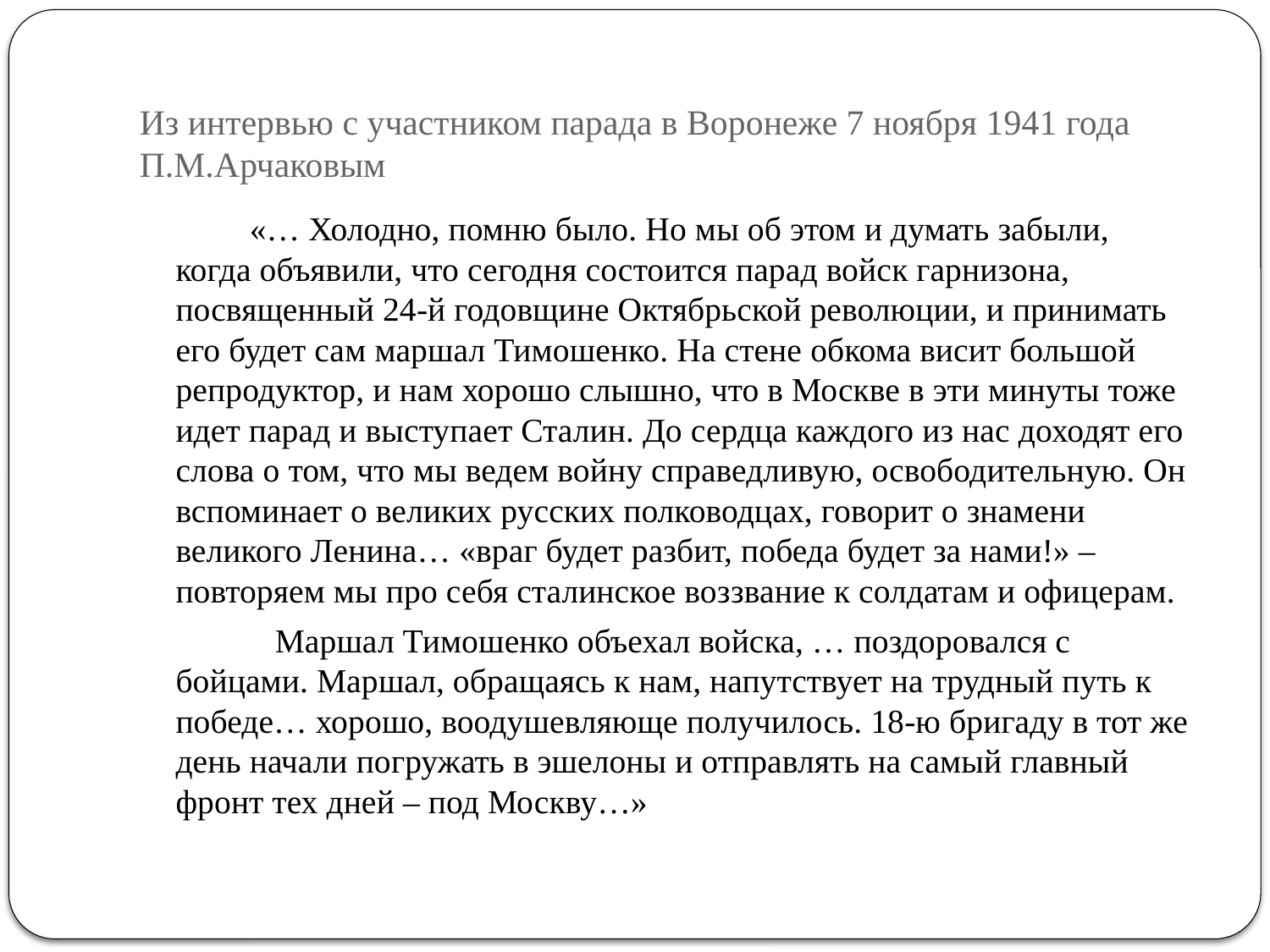

# Из интервью с участником парада в Воронеже 7 ноября 1941 года П.М.Арчаковым
             «… Холодно, помню было. Но мы об этом и думать забыли, когда объявили, что сегодня состоится парад войск гарнизона, посвященный 24-й годовщине Октябрьской революции, и принимать его будет сам маршал Тимошенко. На стене обкома висит большой репродуктор, и нам хорошо слышно, что в Москве в эти минуты тоже идет парад и выступает Сталин. До сердца каждого из нас доходят его слова о том, что мы ведем войну справедливую, освободительную. Он вспоминает о великих русских полководцах, говорит о знамени великого Ленина… «враг будет разбит, победа будет за нами!» – повторяем мы про себя сталинское воззвание к солдатам и офицерам.
                Маршал Тимошенко объехал войска, … поздоровался с бойцами. Маршал, обращаясь к нам, напутствует на трудный путь к победе… хорошо, воодушевляюще получилось. 18-ю бригаду в тот же день начали погружать в эшелоны и отправлять на самый главный фронт тех дней – под Москву…»